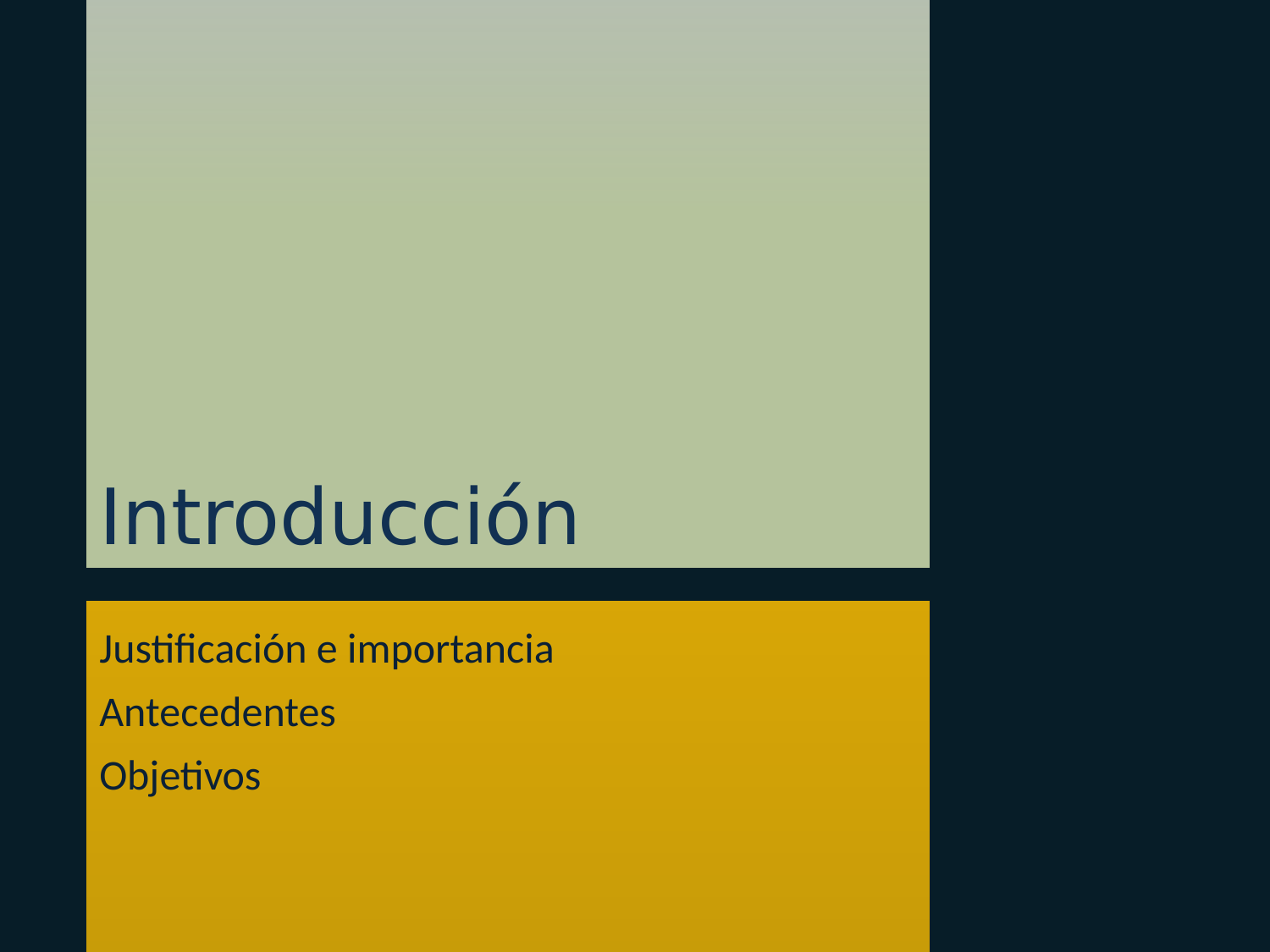

# Introducción

Justificación e importancia
Antecedentes
Objetivos